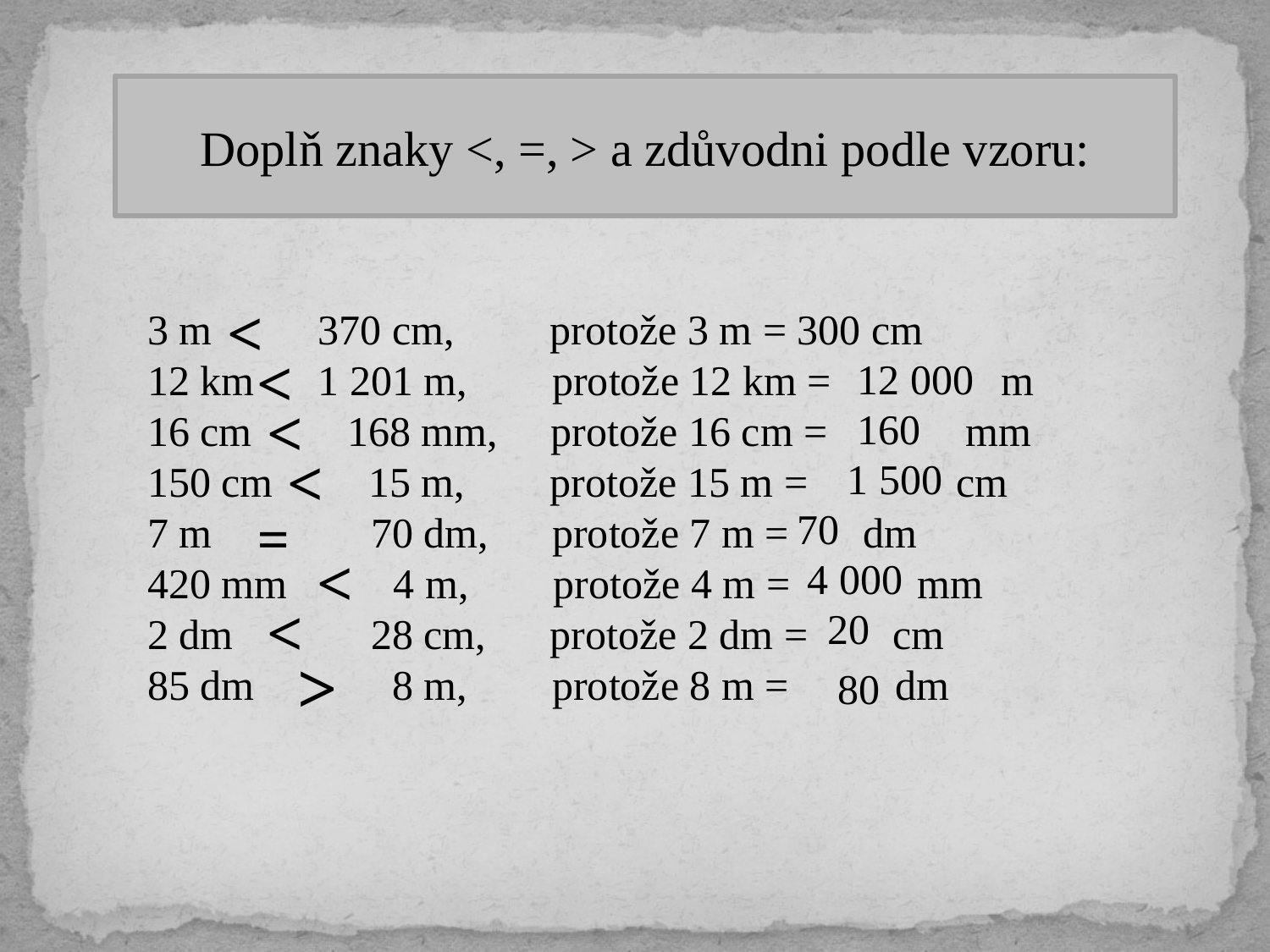

Doplň znaky <, =, > a zdůvodni podle vzoru:
<
3 m          370 cm,         protože 3 m = 300 cm
12 km      1 201 m,        protože 12 km =                m
16 cm         168 mm,     protože 16 cm =             mm
150 cm         15 m,        protože 15 m =              cm
7 m               70 dm,      protože 7 m =       dm
420 mm          4 m,        protože 4 m =            mm
2 dm             28 cm,      protože 2 dm =        cm
85 dm             8 m,        protože 8 m =          dm
<
12 000
<
160
<
1 500
=
70
<
4 000
<
20
>
80